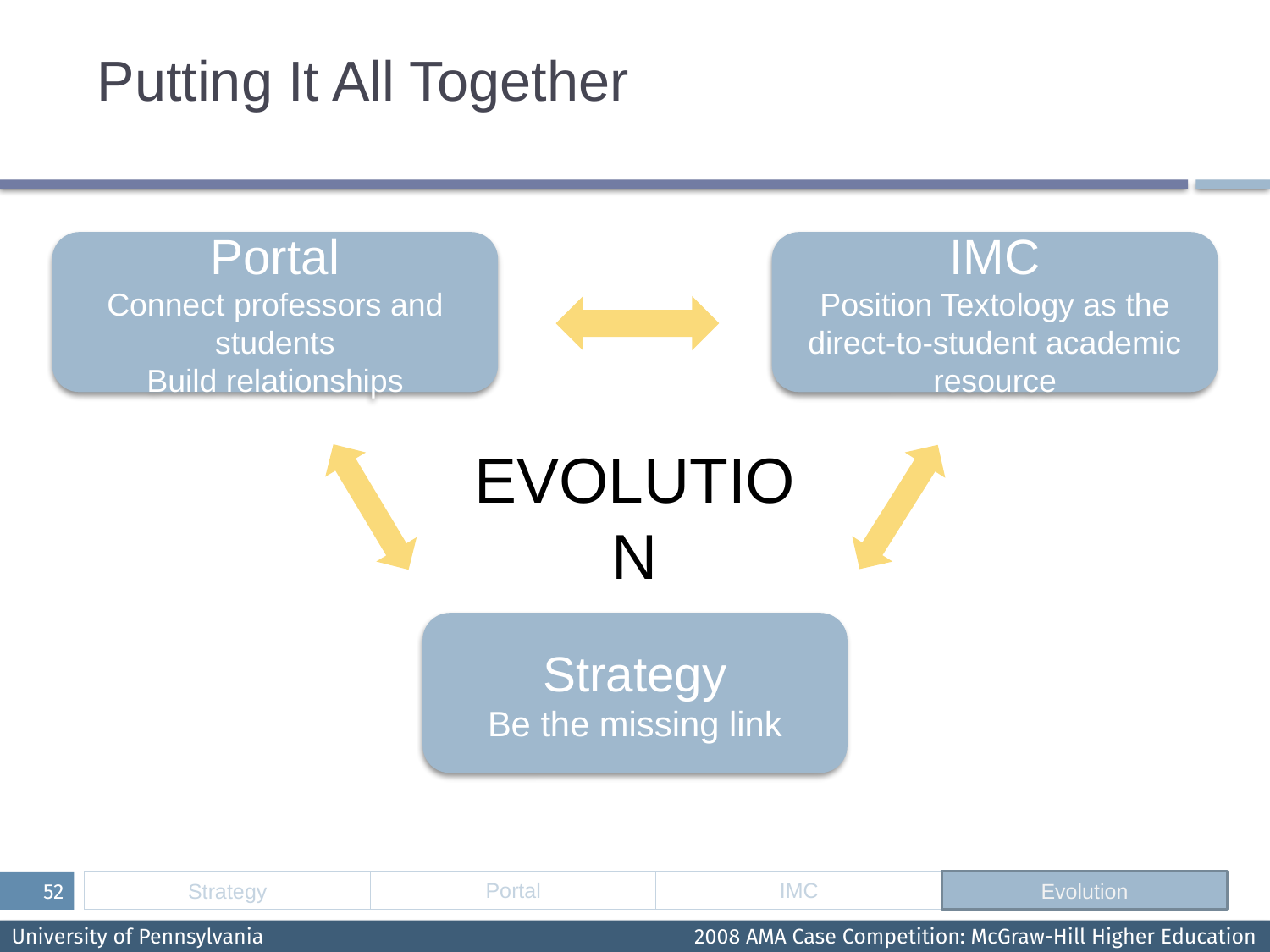

# Putting It All Together
Portal
Connect professors and students
Build relationships
IMC
Position Textology as the direct-to-student academic resource

EVOLUTION

Strategy
Be the missing link